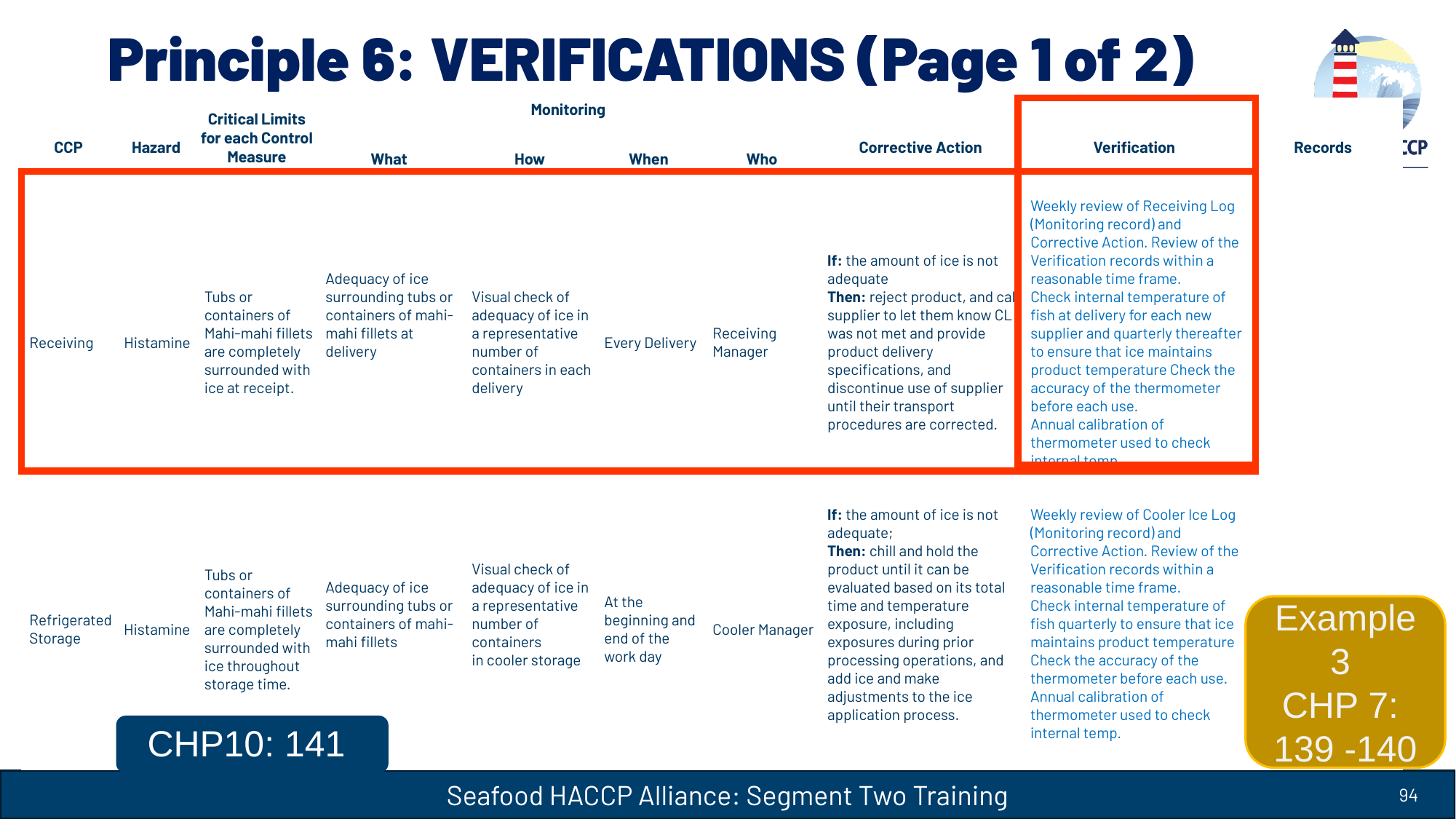

# Principle 6: VERIFICATIONS (Page 1 of 2)

| CCP | Hazard | Critical Limits for each Control Measure | Monitoring |  |  |  | Corrective Action | Verification | Records |
| --- | --- | --- | --- | --- | --- | --- | --- | --- | --- |
|  |  |  | What | How | When | Who |  |  |  |
| Receiving | Histamine | Tubs or containers of Mahi-mahi fillets are completely surrounded with ice at receipt. | Adequacy of ice surrounding tubs or containers of mahi-mahi fillets at delivery | Visual check of adequacy of ice in a representative number of containers in each delivery | Every Delivery | Receiving Manager | If: the amount of ice is not adequate Then: reject product, and call supplier to let them know CL was not met and provide product delivery specifications, and discontinue use of supplier until their transport procedures are corrected. | Weekly review of Receiving Log (Monitoring record) and Corrective Action. Review of the Verification records within a reasonable time frame. Check internal temperature of fish at delivery for each new supplier and quarterly thereafter to ensure that ice maintains product temperature Check the accuracy of the thermometer before each use. Annual calibration of thermometer used to check internal temp. |  |
| Refrigerated Storage | Histamine | Tubs or containers of Mahi-mahi fillets are completely surrounded with ice throughout storage time. | Adequacy of ice surrounding tubs or containers of mahi-mahi fillets | Visual check of adequacy of ice in a representative number of containers in cooler storage | At the beginning and end of the work day | Cooler Manager | If: the amount of ice is not adequate; Then: chill and hold the product until it can be evaluated based on its total time and temperature exposure, including exposures during prior processing operations, and add ice and make adjustments to the ice application process. | Weekly review of Cooler Ice Log (Monitoring record) and Corrective Action. Review of the Verification records within a reasonable time frame. Check internal temperature of fish quarterly to ensure that ice maintains product temperature Check the accuracy of the thermometer before each use. Annual calibration of thermometer used to check internal temp. |  |

Example 3
CHP 7:
139 -140
CHP10: 141

94